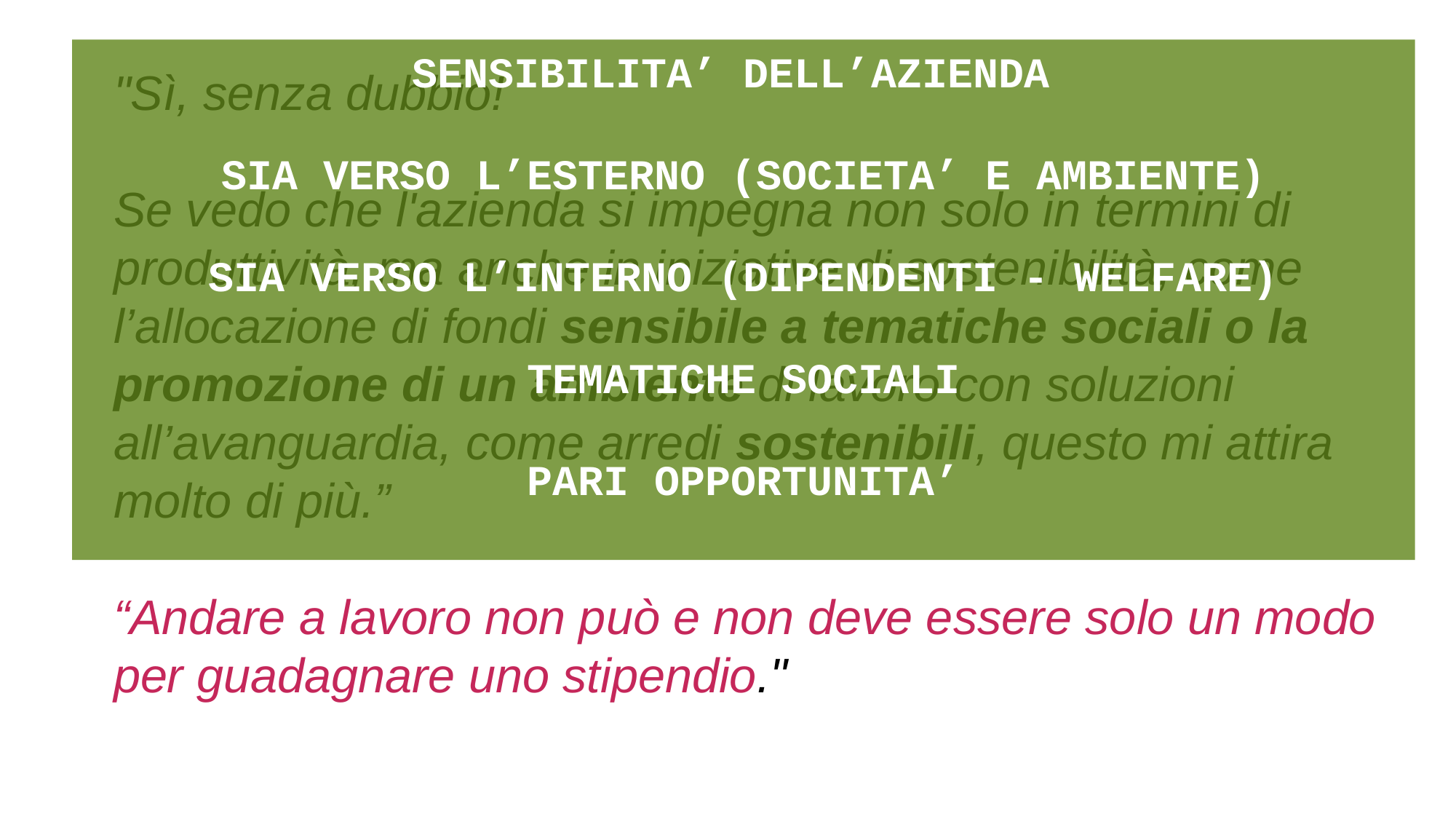

SENSIBILITA’ DELL’AZIENDA

SIA VERSO L’ESTERNO (SOCIETA’ E AMBIENTE)

SIA VERSO L’INTERNO (DIPENDENTI - WELFARE)

TEMATICHE SOCIALI

PARI OPPORTUNITA’

"Sì, senza dubbio!

Se vedo che l'azienda si impegna non solo in termini di produttività, ma anche in iniziative di sostenibilità, come l’allocazione di fondi sensibile a tematiche sociali o la promozione di un ambiente di lavoro con soluzioni all’avanguardia, come arredi sostenibili, questo mi attira molto di più.”

“Andare a lavoro non può e non deve essere solo un modo per guadagnare uno stipendio."